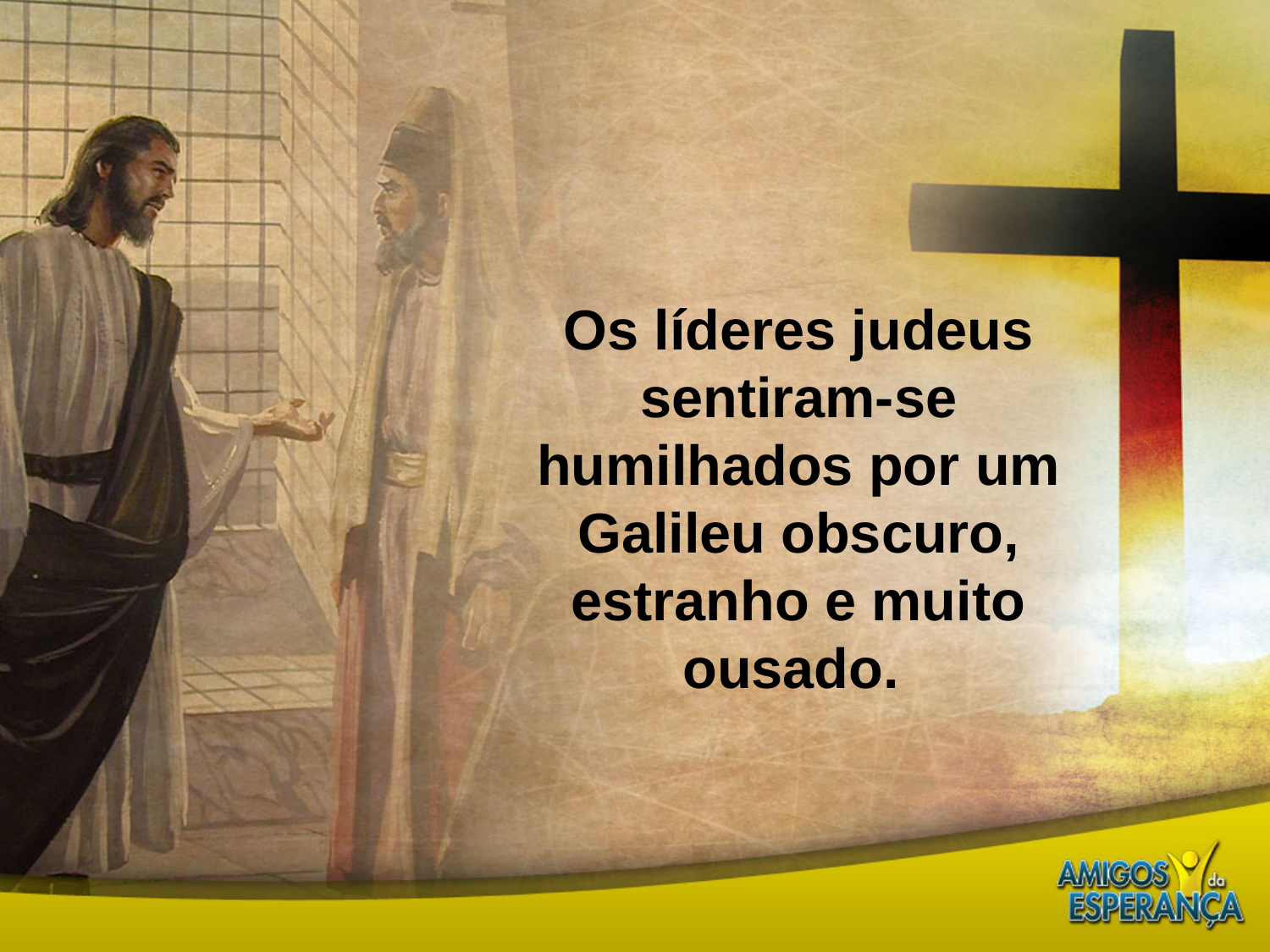

Os líderes judeus sentiram-se humilhados por um Galileu obscuro, estranho e muito ousado.